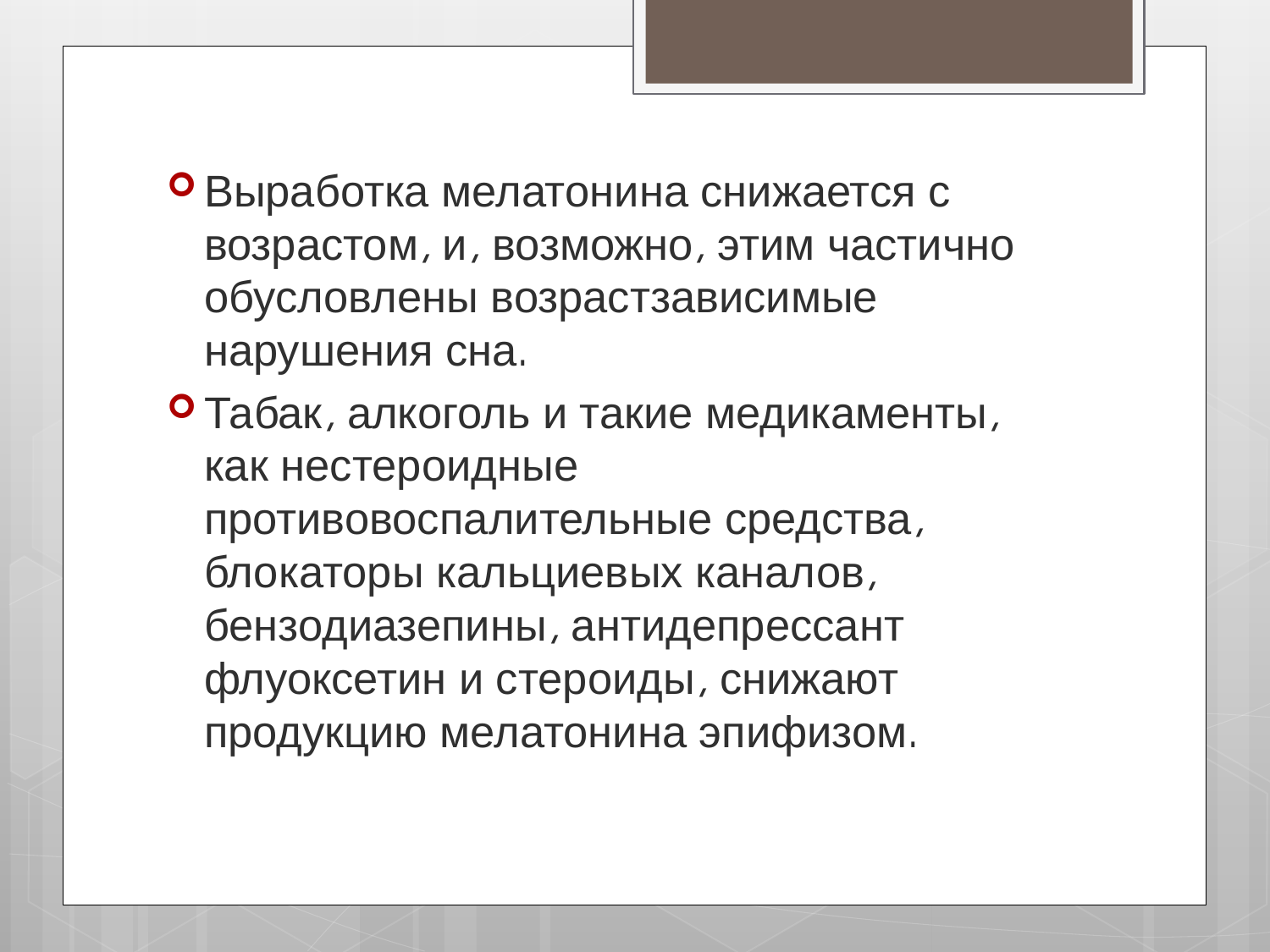

Выработка мелатонина снижается с возрастом, и, возможно, этим частично обусловлены возрастзависимые нарушения сна.
Табак, алкоголь и такие медикаменты, как нестероидные противовоспалительные средства, блокаторы кальциевых каналов, бензодиазепины, антидепрессант флуоксетин и стероиды, снижают продукцию мелатонина эпифизом.